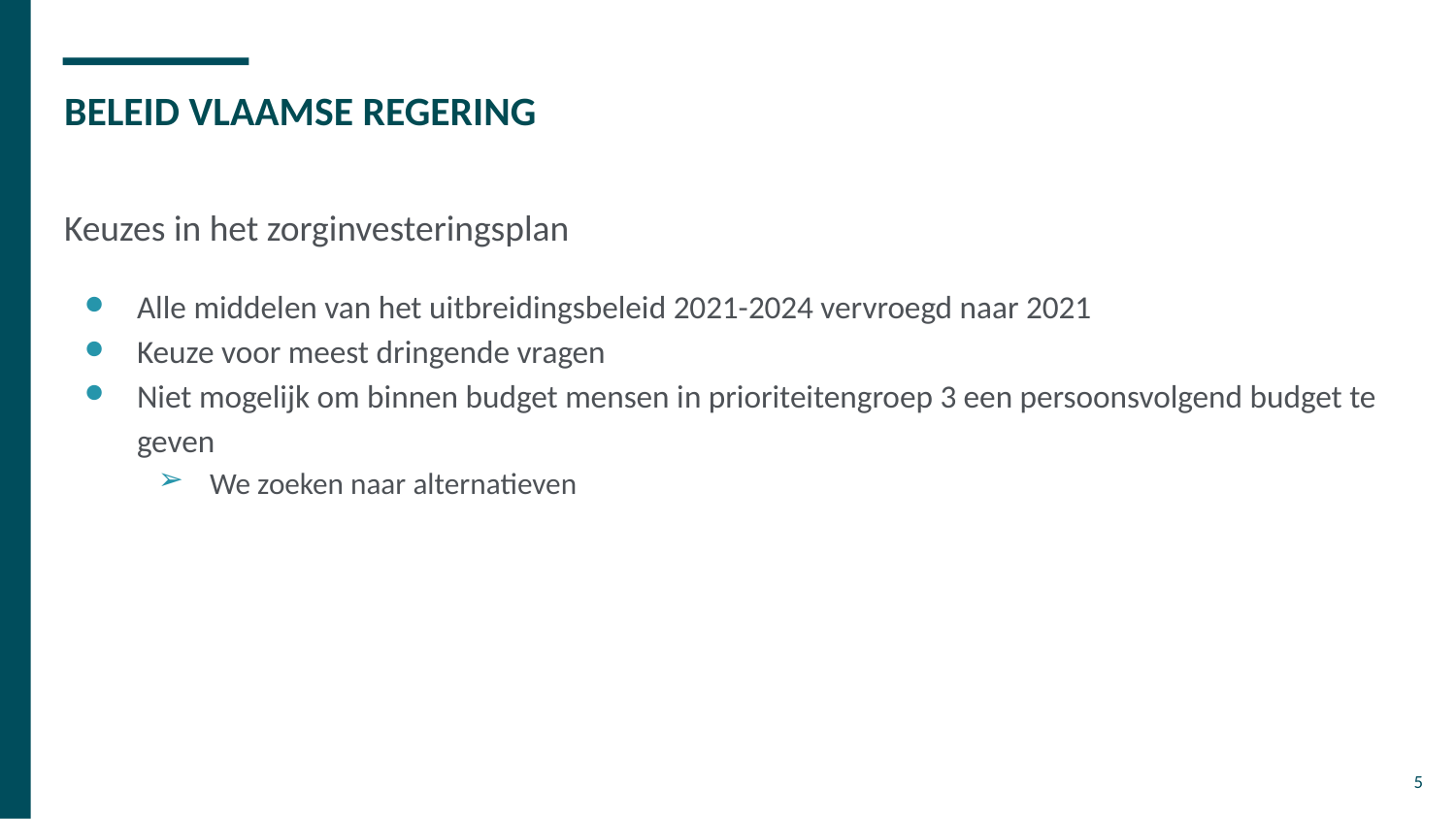

# BELEID VLAAMSE REGERING
Keuzes in het zorginvesteringsplan
Alle middelen van het uitbreidingsbeleid 2021-2024 vervroegd naar 2021
Keuze voor meest dringende vragen
Niet mogelijk om binnen budget mensen in prioriteitengroep 3 een persoonsvolgend budget te geven
We zoeken naar alternatieven
5